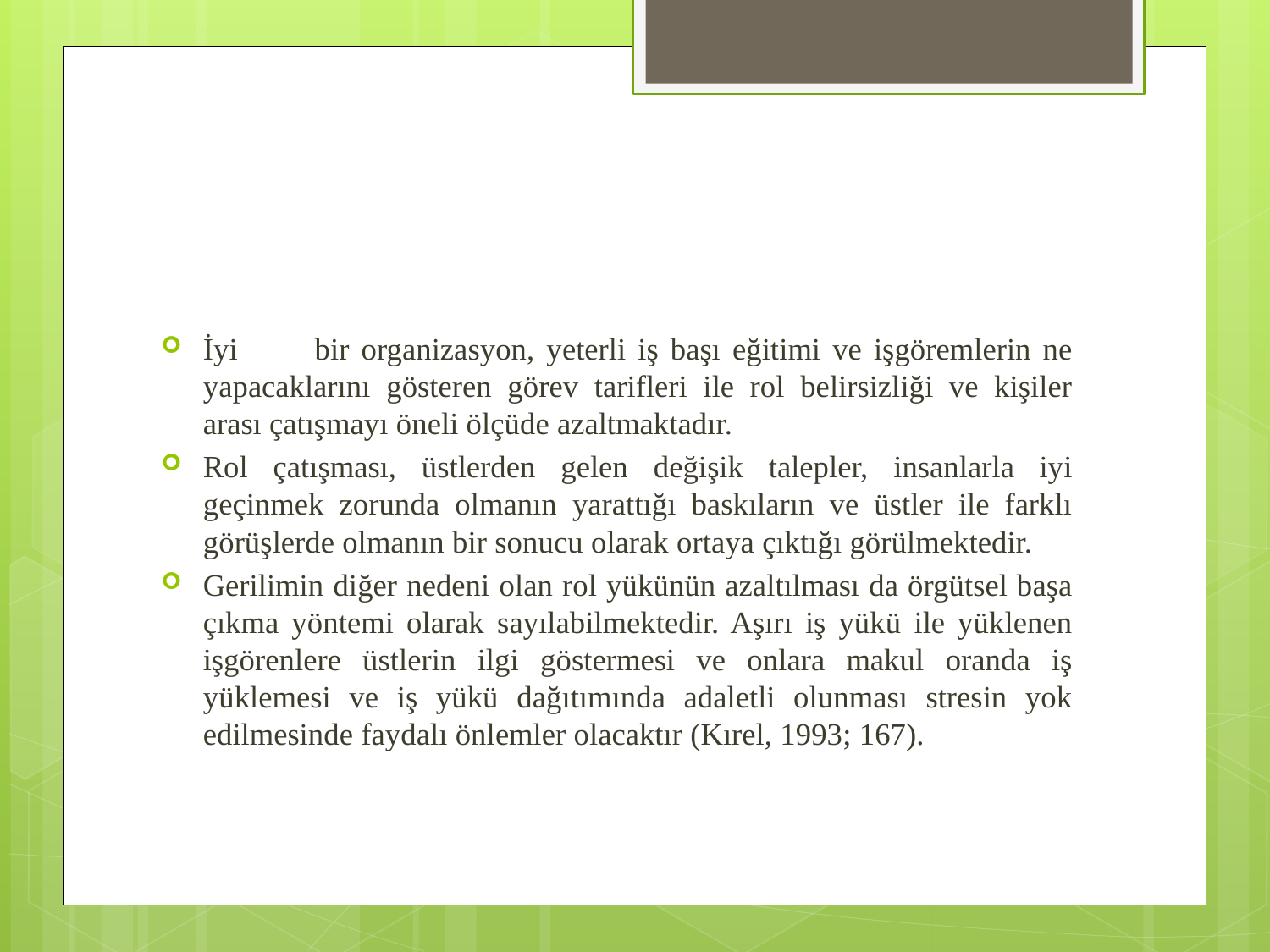

#
İyi	bir organizasyon, yeterli iş başı eğitimi ve işgöremlerin ne yapacaklarını gösteren görev tarifleri ile rol belirsizliği ve kişiler arası çatışmayı öneli ölçüde azaltmaktadır.
Rol çatışması, üstlerden gelen değişik talepler, insanlarla iyi geçinmek zorunda olmanın yarattığı baskıların ve üstler ile farklı görüşlerde olmanın bir sonucu olarak ortaya çıktığı görülmektedir.
Gerilimin diğer nedeni olan rol yükünün azaltılması da örgütsel başa çıkma yöntemi olarak sayılabilmektedir. Aşırı iş yükü ile yüklenen işgörenlere üstlerin ilgi göstermesi ve onlara makul oranda iş yüklemesi ve iş yükü dağıtımında adaletli olunması stresin yok edilmesinde faydalı önlemler olacaktır (Kırel, 1993; 167).